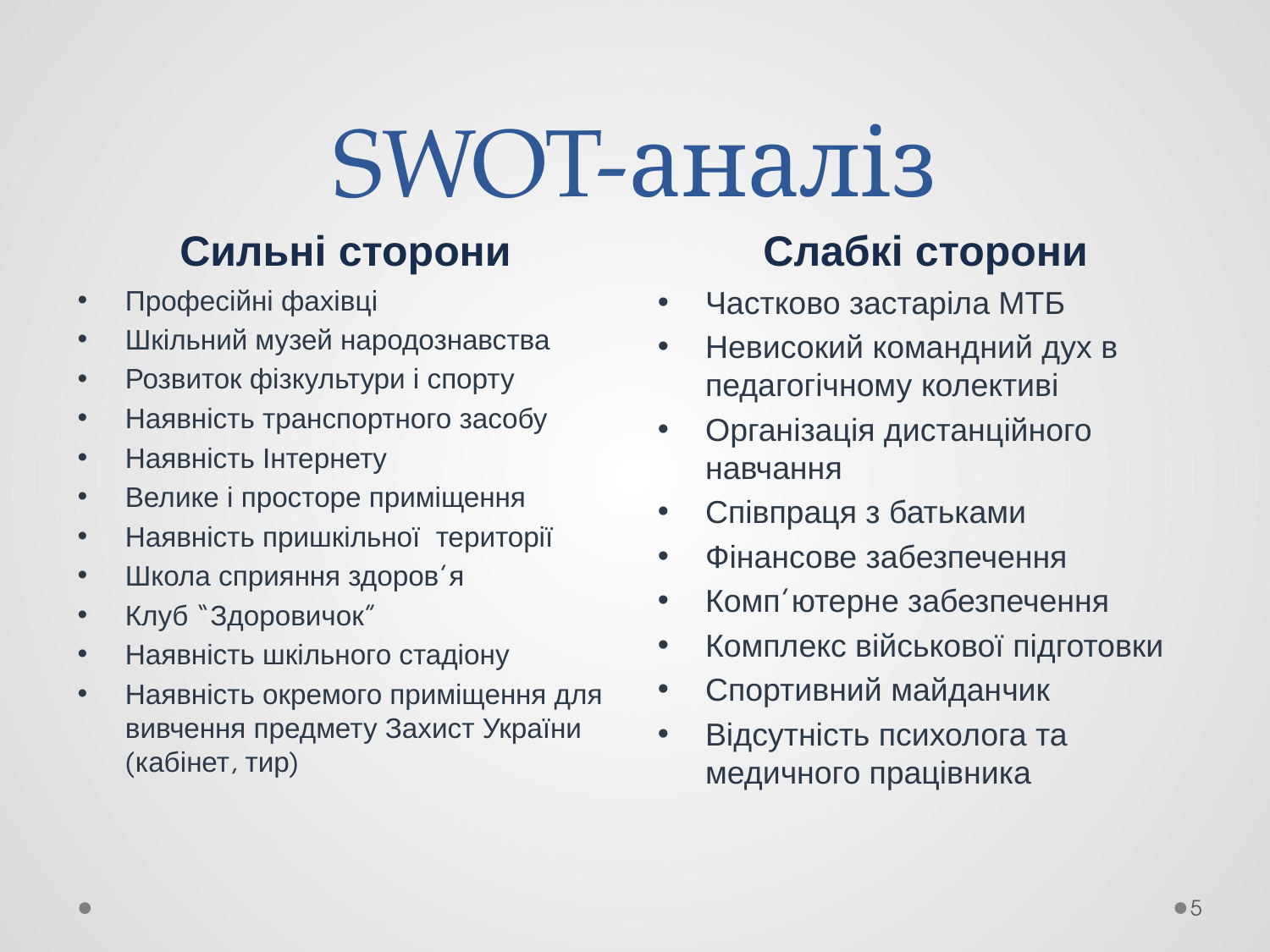

# SWOT-аналіз
Сильні сторони
Слабкі сторони
Професійні фахівці
Шкільний музей народознавства
Розвиток фізкультури і спорту
Наявність транспортного засобу
Наявність Інтернету
Велике і просторе приміщення
Наявність пришкільної  території
Школа сприяння здоров’я
Клуб “Здоровичок”
Наявність шкільного стадіону
Наявність окремого приміщення для вивчення предмету Захист України (кабінет, тир)
Частково застаріла МТБ
Невисокий командний дух в педагогічному колективі
Організація дистанційного навчання
Співпраця з батьками
Фінансове забезпечення
Комп’ютерне забезпечення
Комплекс військової підготовки
Спортивний майданчик
Відсутність психолога та медичного працівника
5